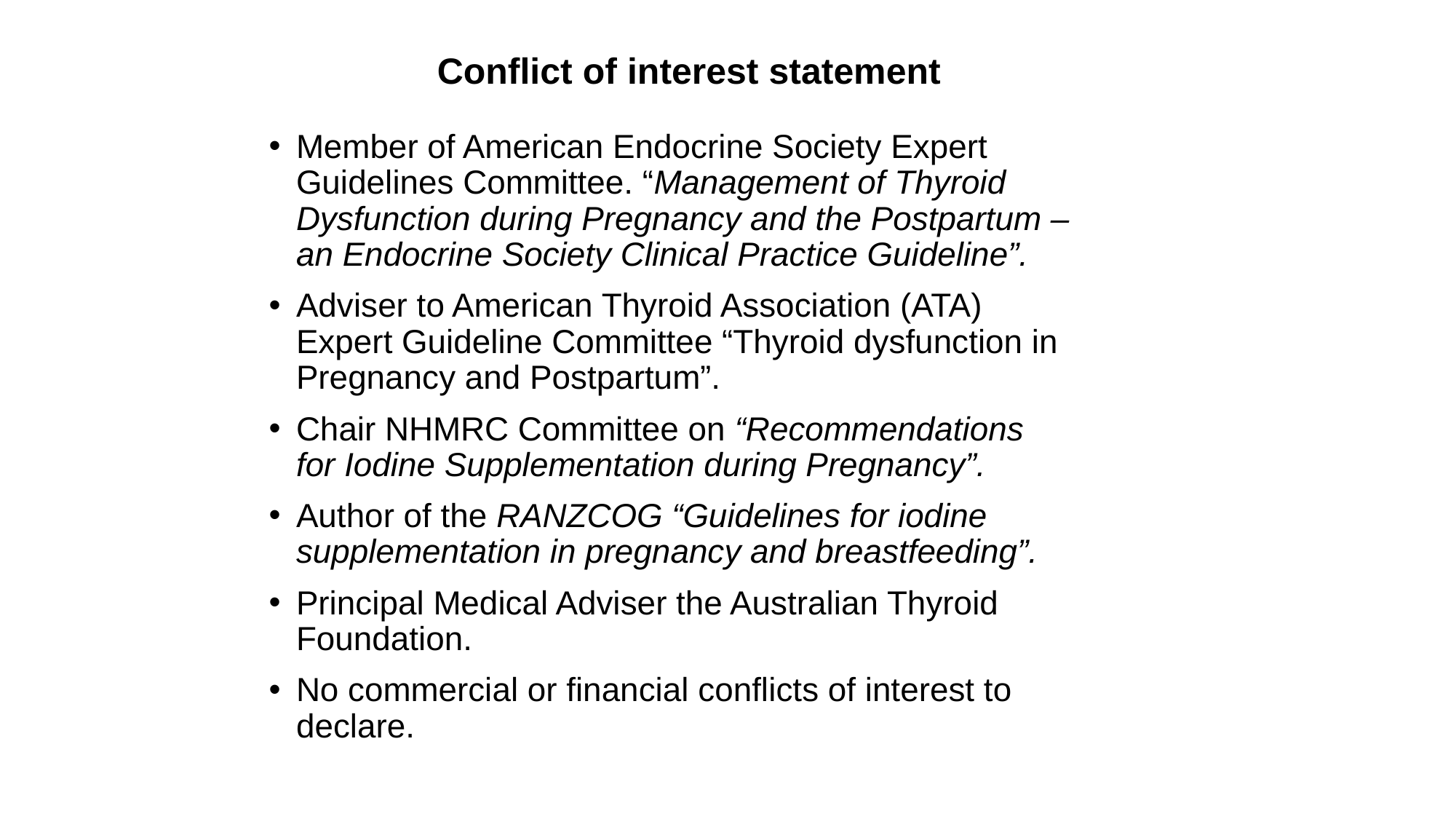

Conflict of interest statement
Member of American Endocrine Society Expert Guidelines Committee. “Management of Thyroid Dysfunction during Pregnancy and the Postpartum – an Endocrine Society Clinical Practice Guideline”.
Adviser to American Thyroid Association (ATA) Expert Guideline Committee “Thyroid dysfunction in Pregnancy and Postpartum”.
Chair NHMRC Committee on “Recommendations for Iodine Supplementation during Pregnancy”.
Author of the RANZCOG “Guidelines for iodine supplementation in pregnancy and breastfeeding”.
Principal Medical Adviser the Australian Thyroid Foundation.
No commercial or financial conflicts of interest to declare.
# -